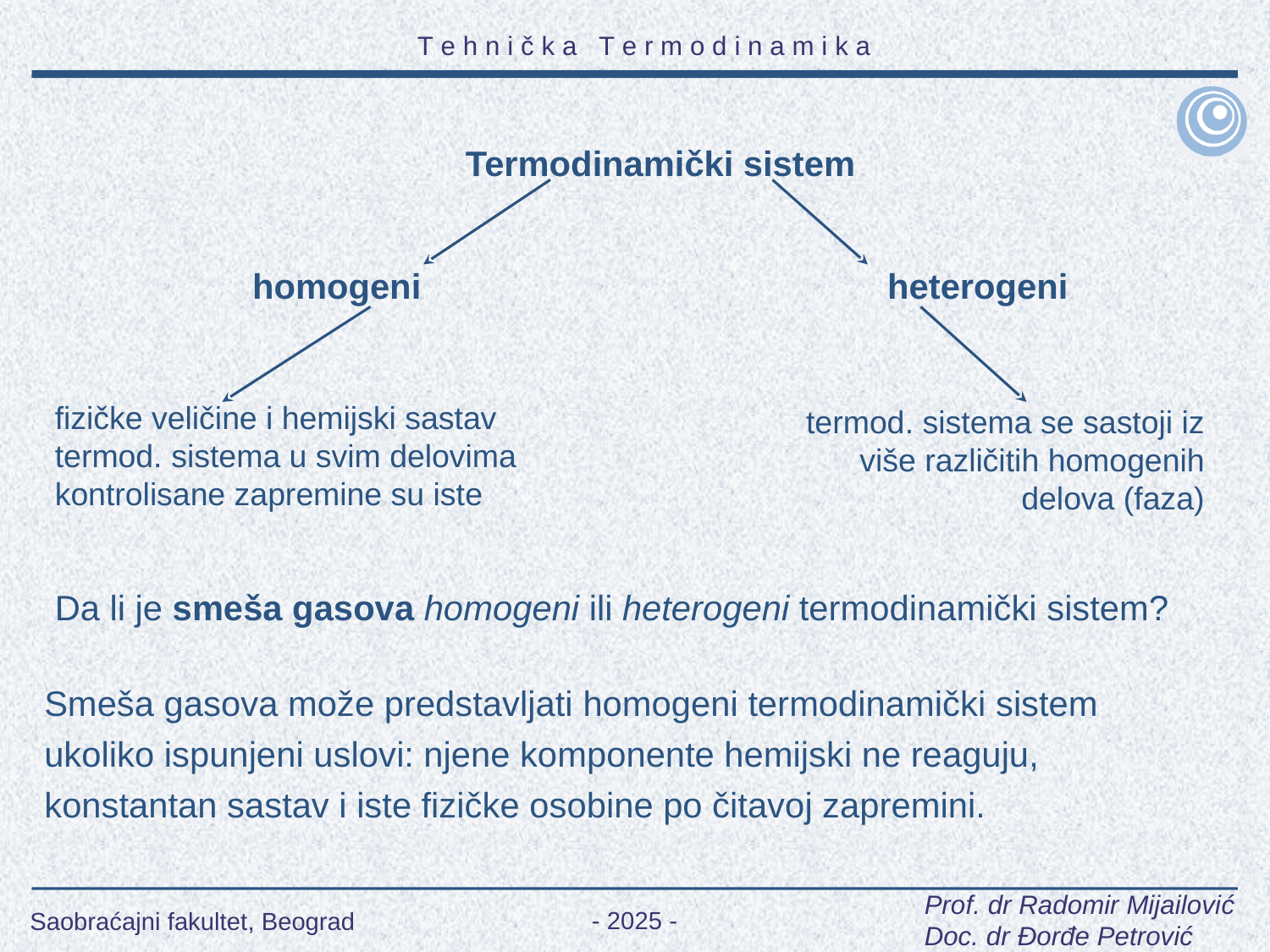

Termodinamički sistem

homogeni				heterogeni
fizičke veličine i hemijski sastav termod. sistema u svim delovima kontrolisane zapremine su iste
termod. sistema se sastoji iz više različitih homogenih delova (faza)
Da li je smeša gasova homogeni ili heterogeni termodinamički sistem?
Smeša gasova može predstavljati homogeni termodinamički sistem ukoliko ispunjeni uslovi: njene komponente hemijski ne reaguju, konstantan sastav i iste fizičke osobine po čitavoj zapremini.